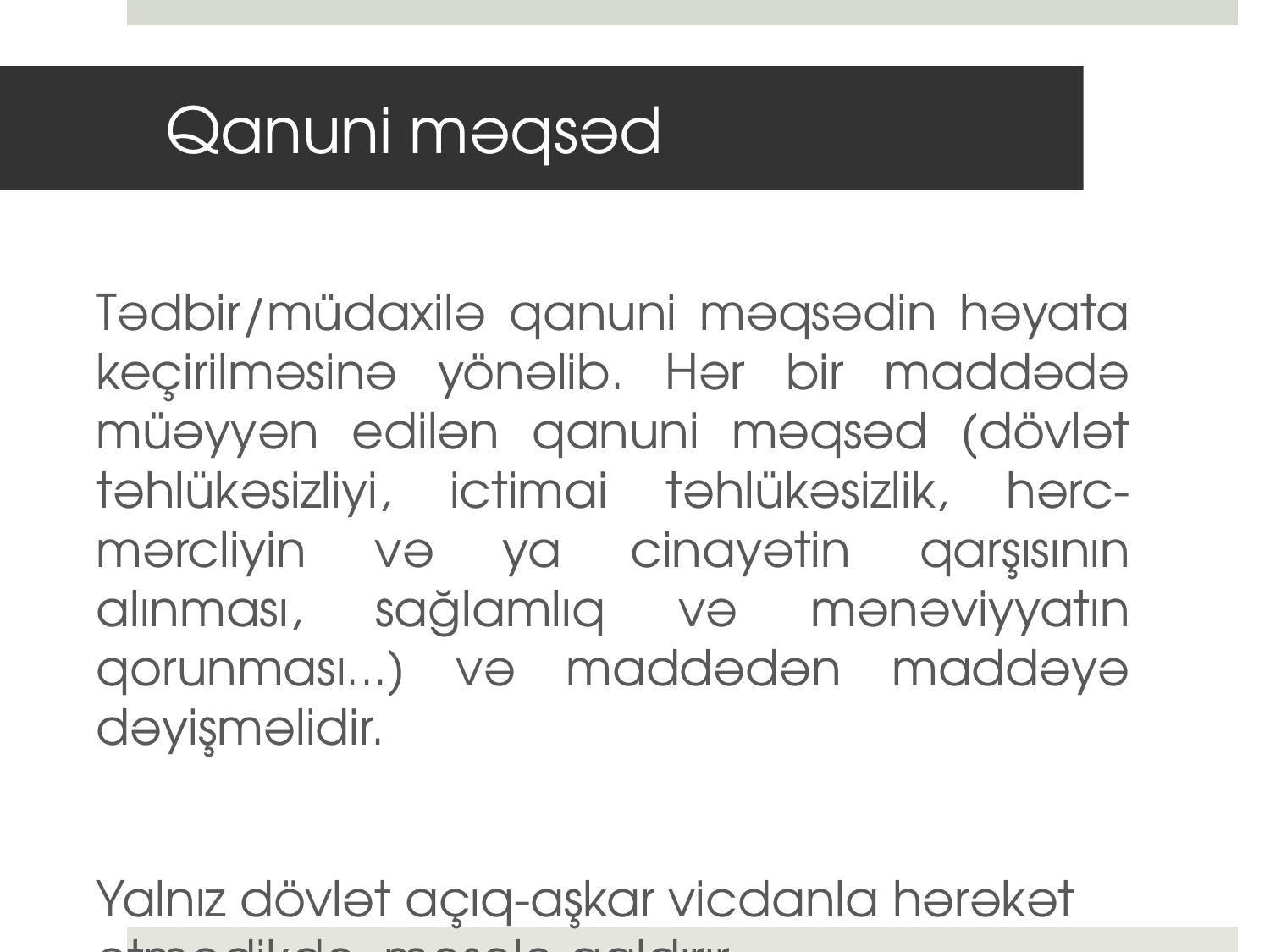

# Qanuni məqsəd
	Tədbir/müdaxilə qanuni məqsədin həyata keçirilməsinə yönəlib. Hər bir maddədə müəyyən edilən qanuni məqsəd (dövlət təhlükəsizliyi, ictimai təhlükəsizlik, hərc-mərcliyin və ya cinayətin qarşısının alınması, sağlamlıq və mənəviyyatın qorunması...) və maddədən maddəyə dəyişməlidir.

	Yalnız dövlət açıq-aşkar vicdanla hərəkət etmədikdə, məsələ qaldırır